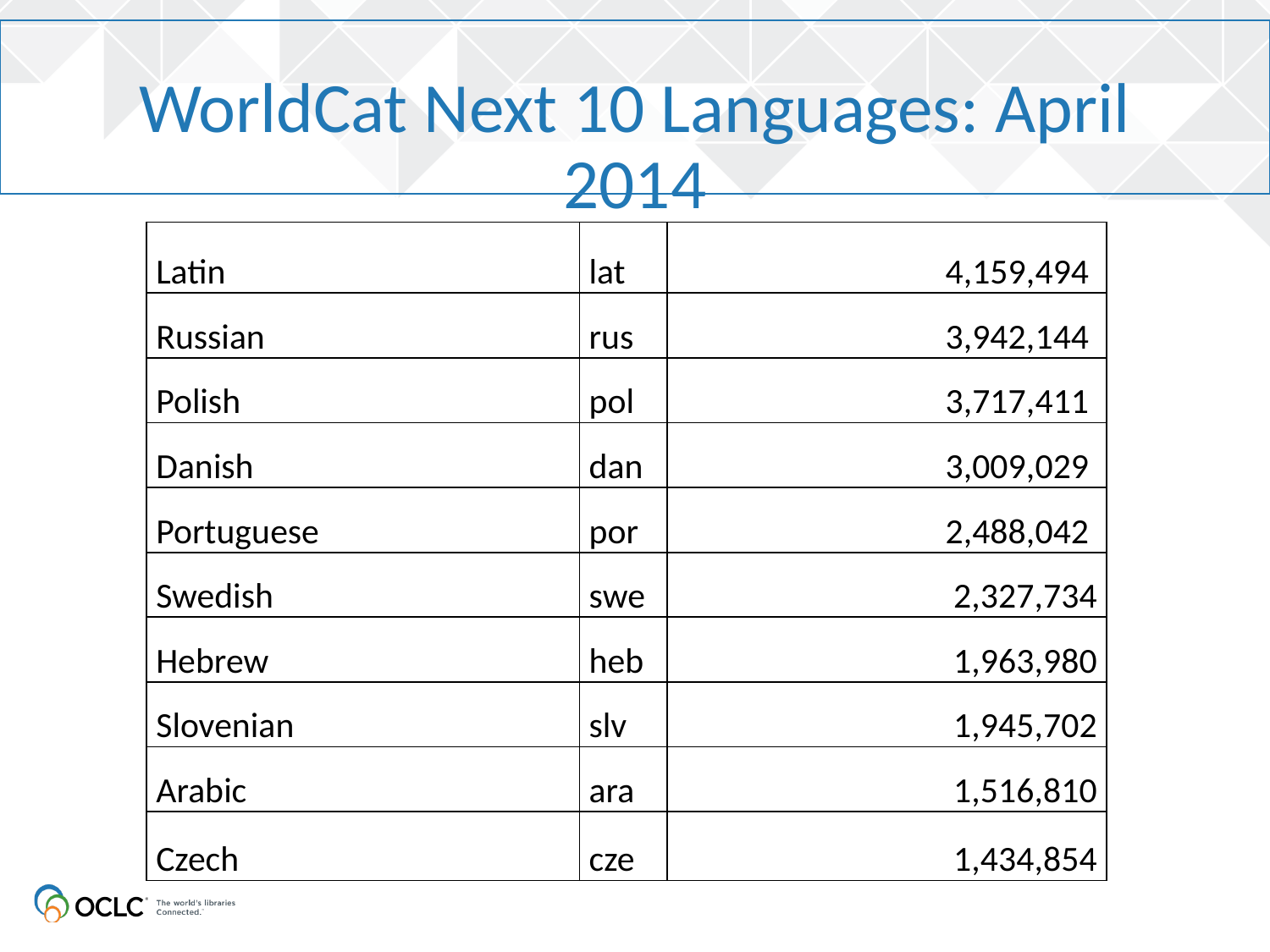

# WorldCat Next 10 Languages: April 2014
| Latin | lat | 4,159,494 |
| --- | --- | --- |
| Russian | rus | 3,942,144 |
| Polish | pol | 3,717,411 |
| Danish | dan | 3,009,029 |
| Portuguese | por | 2,488,042 |
| Swedish | swe | 2,327,734 |
| Hebrew | heb | 1,963,980 |
| Slovenian | slv | 1,945,702 |
| Arabic | ara | 1,516,810 |
| Czech | cze | 1,434,854 |